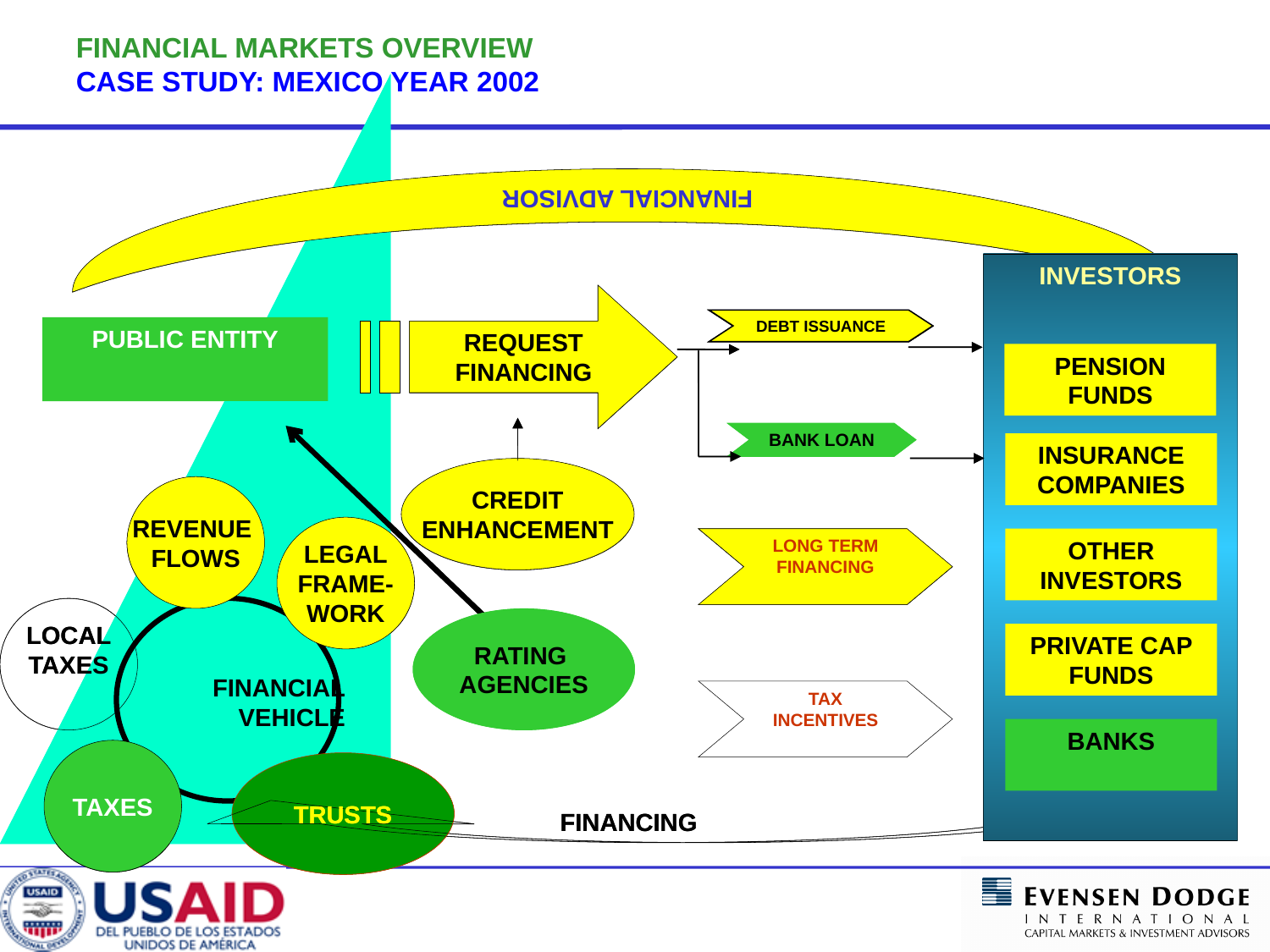

FINANCIAL MARKETS OVERVIEW
CASE STUDY: MEXICO YEAR 2002
FINANCIAL ADVISOR

FINANCIAL
VEHICLE

INVESTORS

REQUEST FINANCING
DEBT ISSUANCE

PUBLIC ENTITY

PENSION FUNDS

CREDIT
ENHANCEMENT
BANK LOAN

INSURANCE COMPANIES

REVENUE
FLOWS
LEGAL
FRAME-
WORK
LONG TERM FINANCING

OTHER INVESTORS
LOCAL
TAXES

RATING
AGENCIES
PRIVATE CAP FUNDS
BANKS

TAXES
TRUSTS
FINANCING
TRUSTS
FINANCIAL ADVISOR

FINANCIAL
PLAN

INVESTORS

REQUEST FINANCING
DEBT ISSUANCE

GOV’T UNIT OR PPP

PENSION FUNDS

CREDIT
ENHANCEMENT
BANK LOAN

INSURANCE COMPANIES

REVENUE
FLOWS
LEGAL
FRAME-
WORK
FINANCIAL
LONG TERM

TAX
INCENTIVES

CORPORATE INVESTORS
LOCAL
TAXES

RATING
AGENCIES
INDIVIDUAL INVESTORS
BANKS

TAXES
TRUSTS
FINANCING
TRUSTS